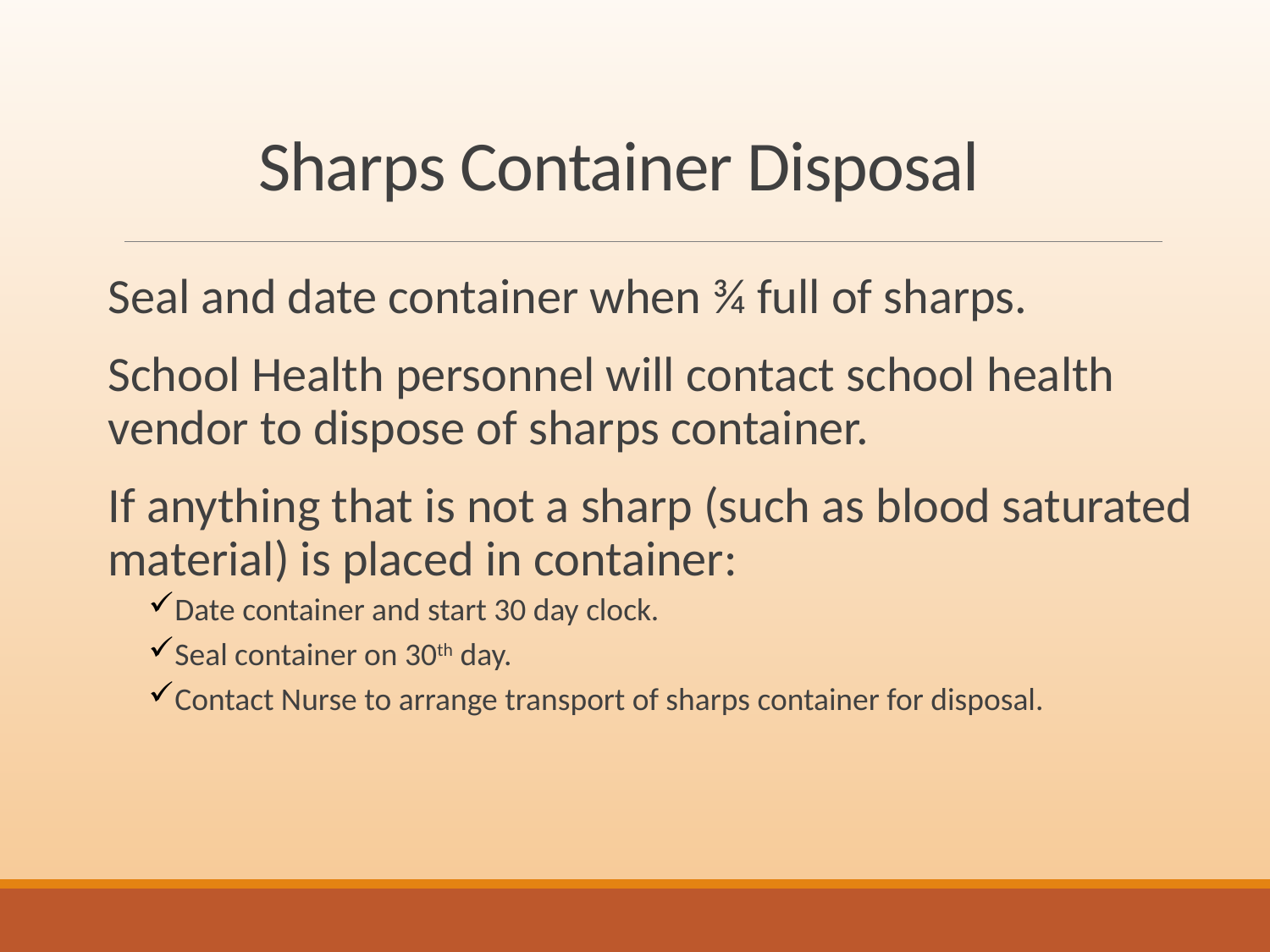

# Sharps Container Disposal
Seal and date container when ¾ full of sharps.
School Health personnel will contact school health vendor to dispose of sharps container.
If anything that is not a sharp (such as blood saturated material) is placed in container:
Date container and start 30 day clock.
Seal container on 30th day.
Contact Nurse to arrange transport of sharps container for disposal.